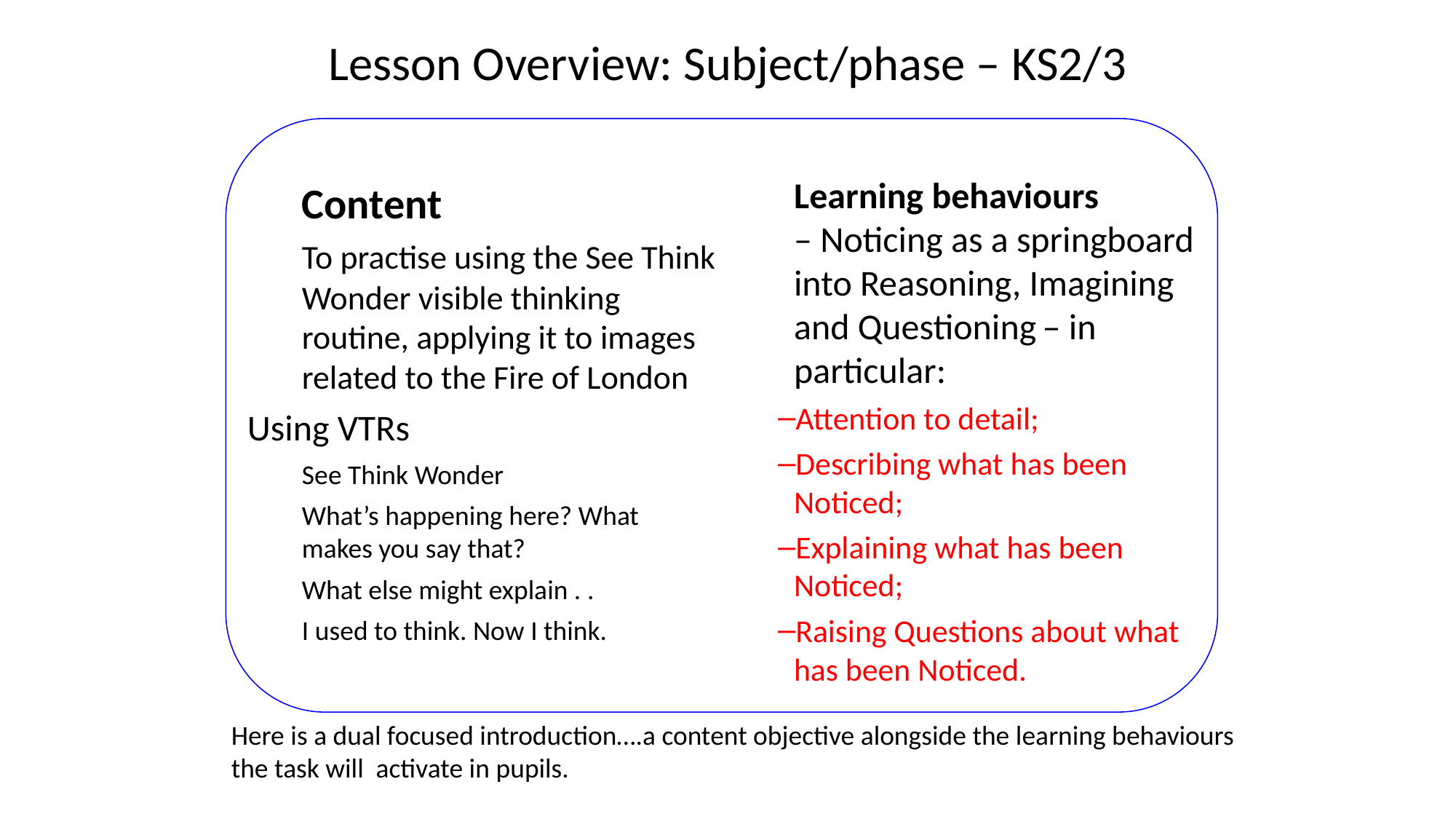

# Lesson Overview: Subject/phase – KS2/3

Learning behaviours – Noticing as a springboard into Reasoning, Imagining and Questioning – in particular:
Attention to detail;
Describing what has been Noticed;
Explaining what has been Noticed;
Raising Questions about what has been Noticed.
Content
To practise using the See Think Wonder visible thinking routine, applying it to images related to the Fire of London
Using VTRs
See Think Wonder
What’s happening here? What makes you say that?
What else might explain . .
I used to think. Now I think.
Here is a dual focused introduction….a content objective alongside the learning behaviours the task will  activate in pupils.